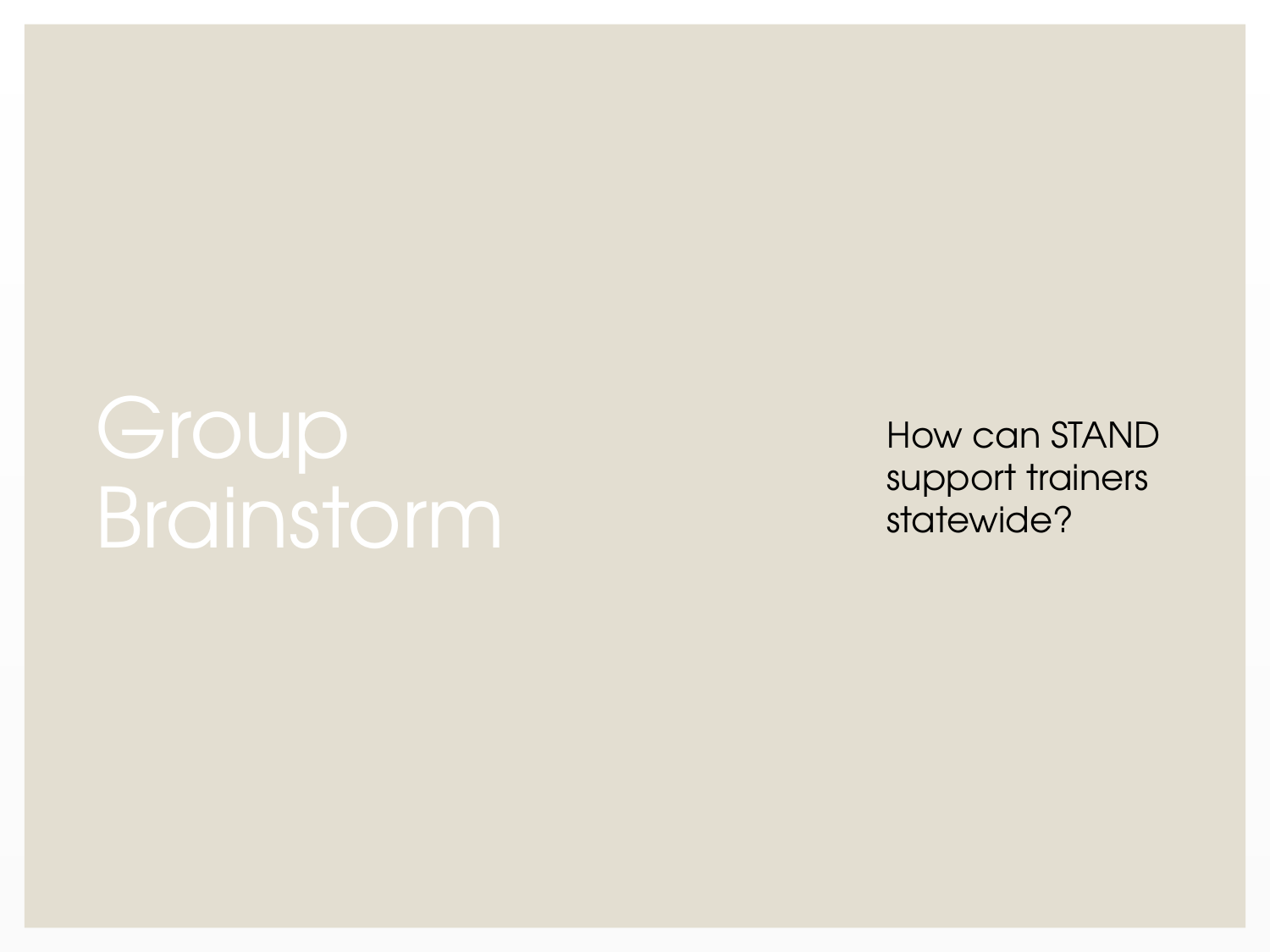

# Group Brainstorm
How can STAND support trainers statewide?